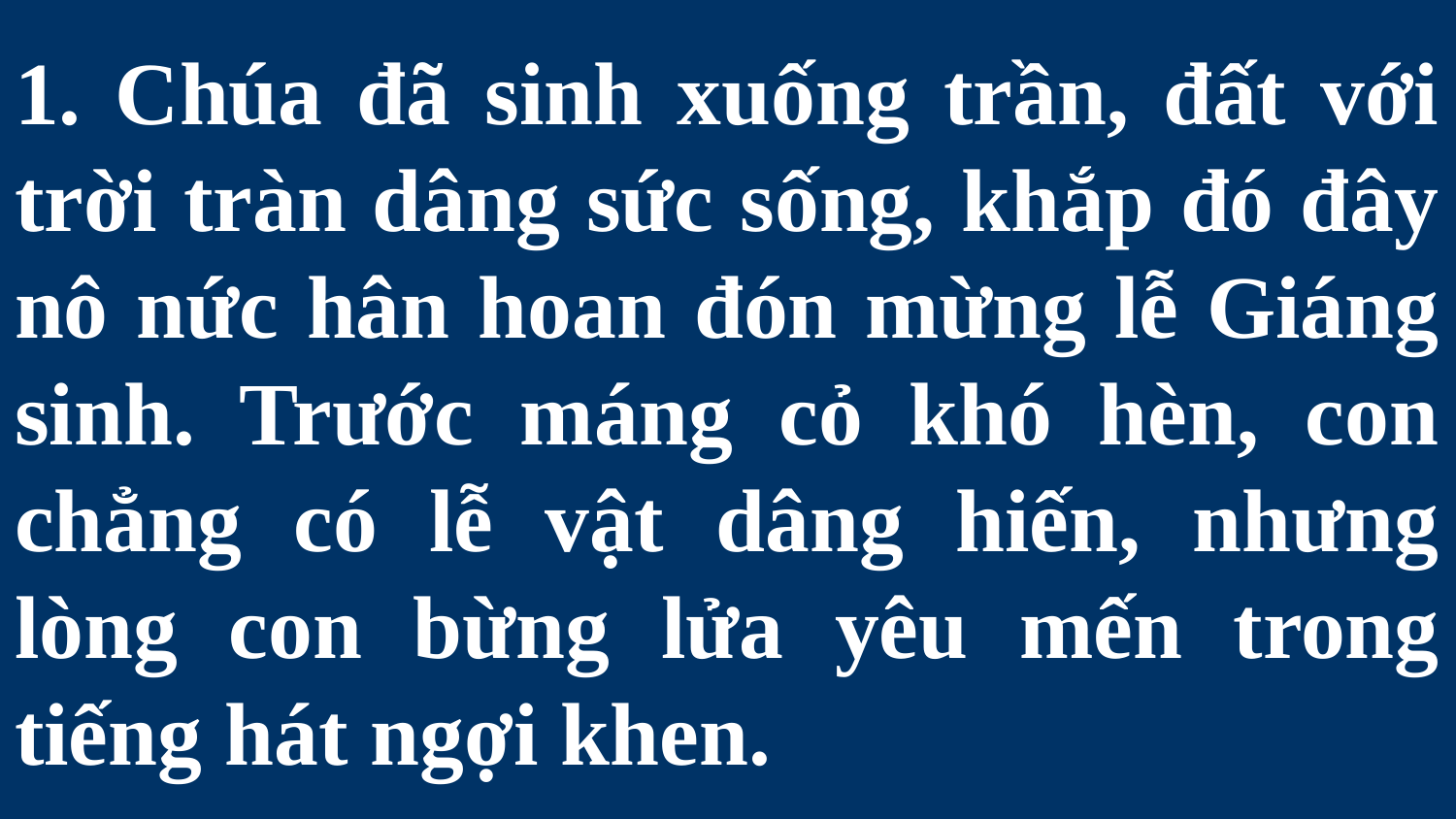

# 1. Chúa đã sinh xuống trần, đất với trời tràn dâng sức sống, khắp đó đây nô nức hân hoan đón mừng lễ Giáng sinh. Trước máng cỏ khó hèn, con chẳng có lễ vật dâng hiến, nhưng lòng con bừng lửa yêu mến trong tiếng hát ngợi khen.